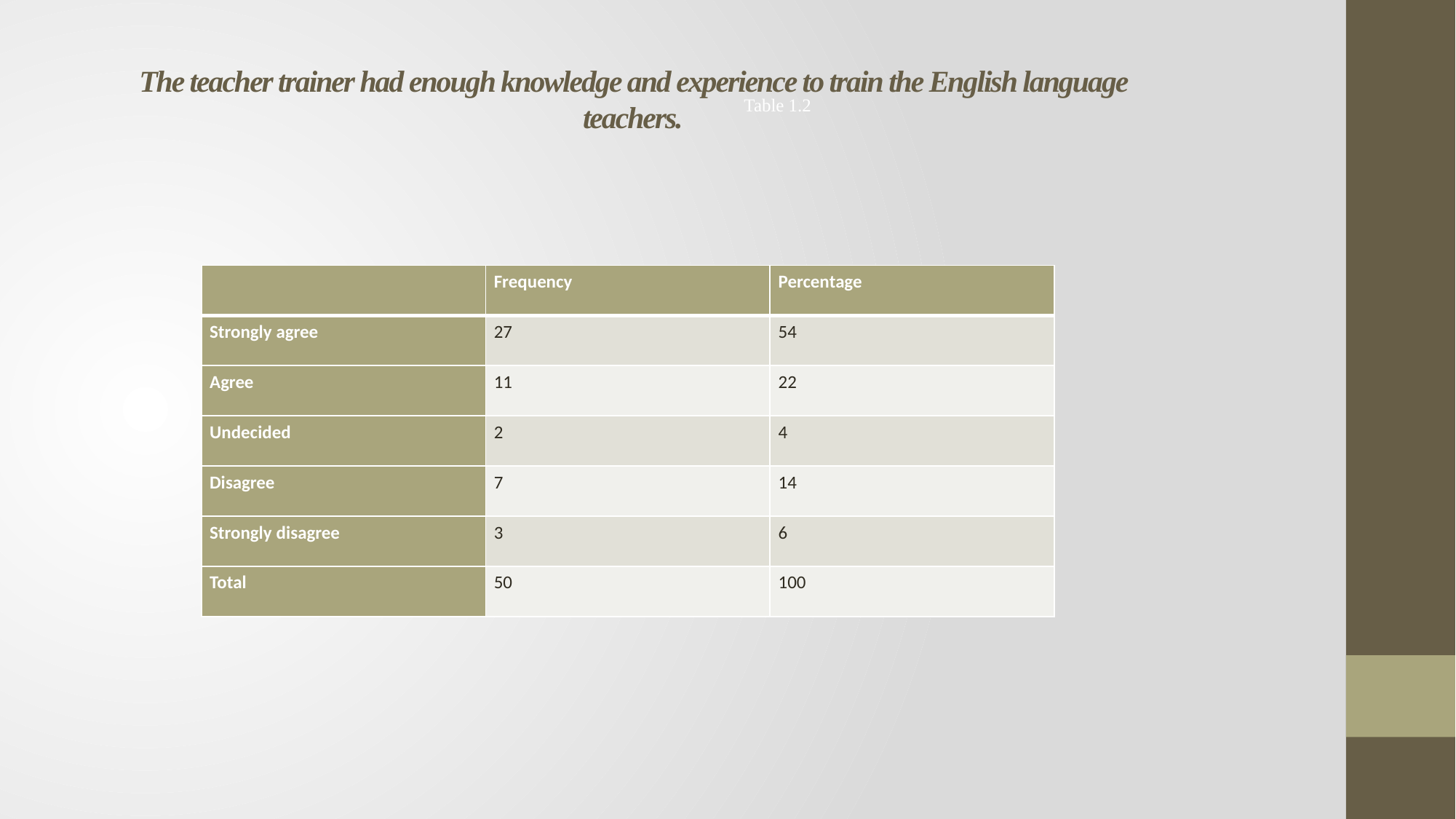

# The teacher trainer had enough knowledge and experience to train the English language teachers.
Table 1.2
|  | Frequency | Percentage |
| --- | --- | --- |
| Strongly agree | 27 | 54 |
| Agree | 11 | 22 |
| Undecided | 2 | 4 |
| Disagree | 7 | 14 |
| Strongly disagree | 3 | 6 |
| Total | 50 | 100 |